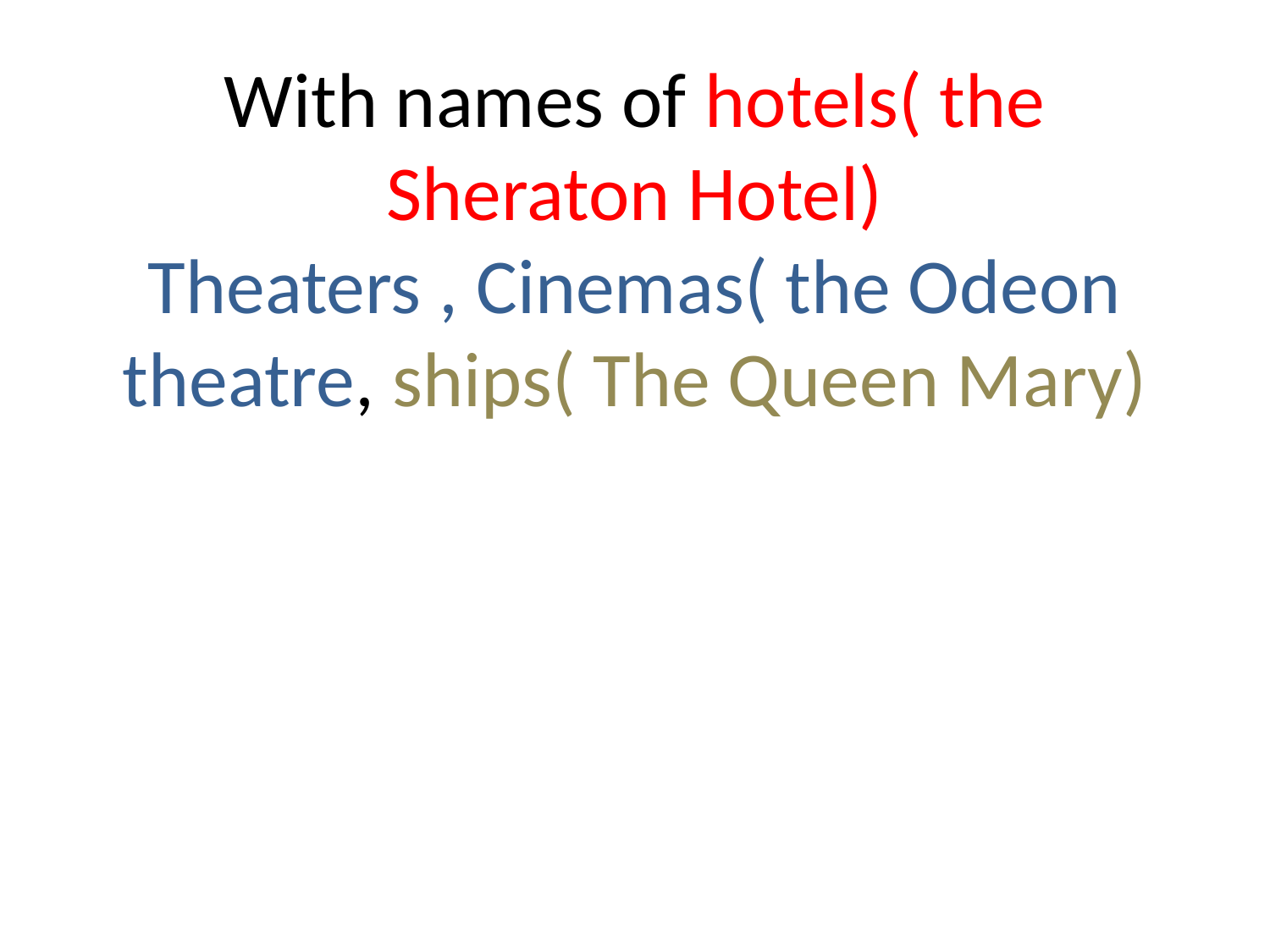

# With names of hotels( the Sheraton Hotel) Theaters , Cinemas( the Odeon theatre, ships( The Queen Mary)